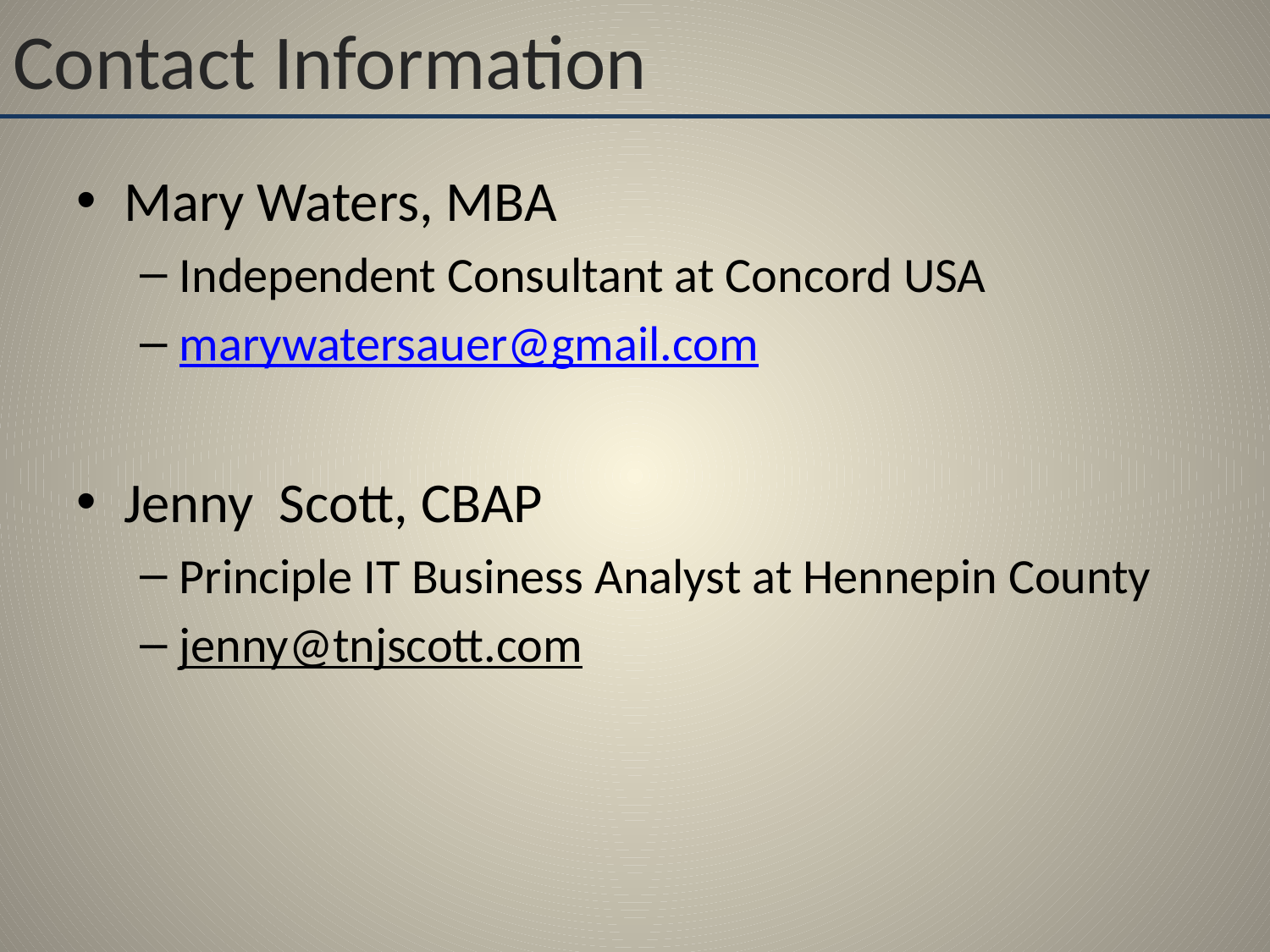

Contact Information
Mary Waters, MBA
Independent Consultant at Concord USA
marywatersauer@gmail.com

Jenny  Scott, CBAP
Principle IT Business Analyst at Hennepin County
jenny@tnjscott.com